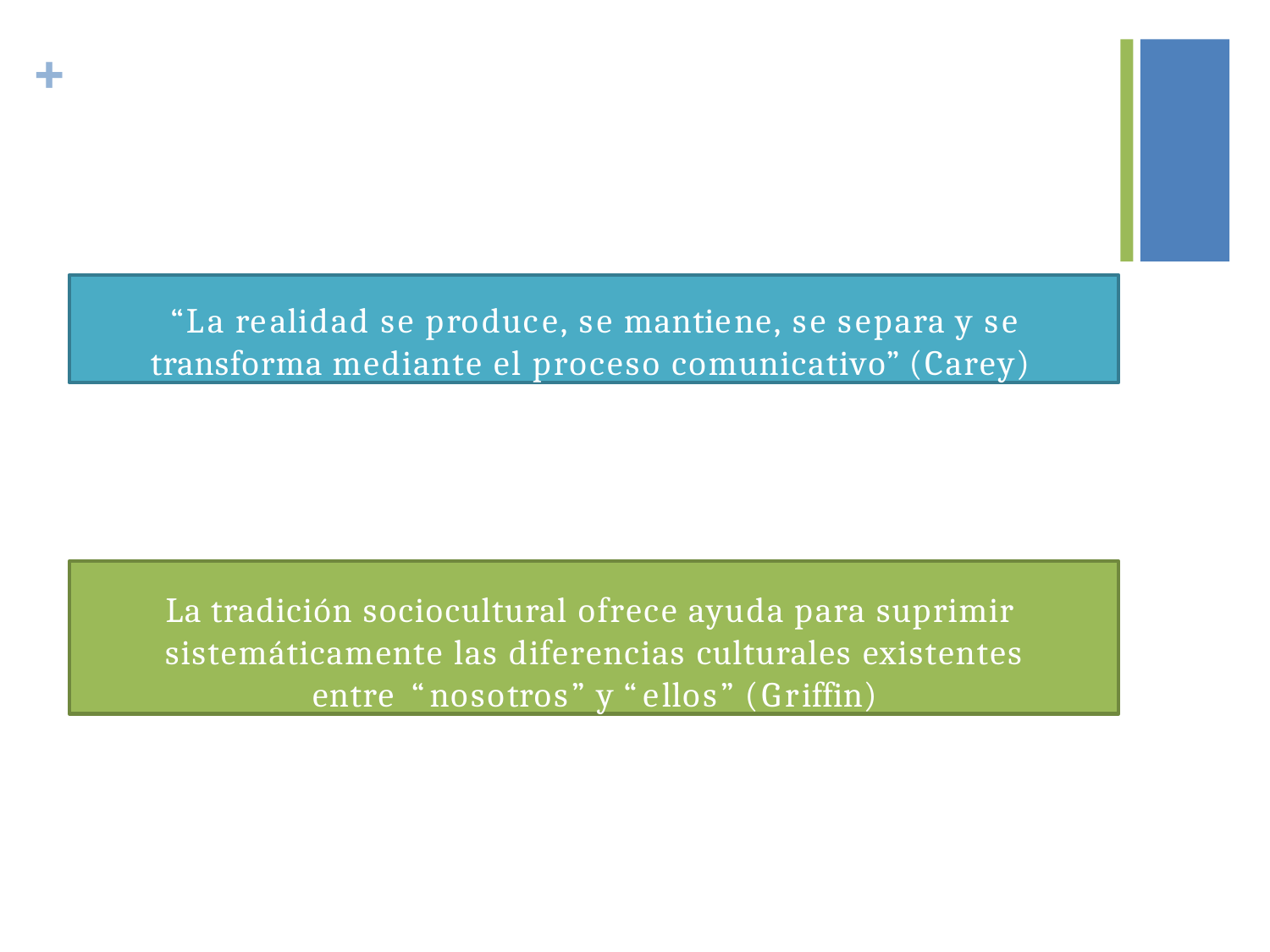

+

“La realidad se produce, se mantiene, se separa y se
transforma mediante el proceso comunicativo” (Carey)
La tradición sociocultural ofrece ayuda para suprimir  sistemáticamente las diferencias culturales existentes entre  “nosotros” y “ellos” (Griffin)